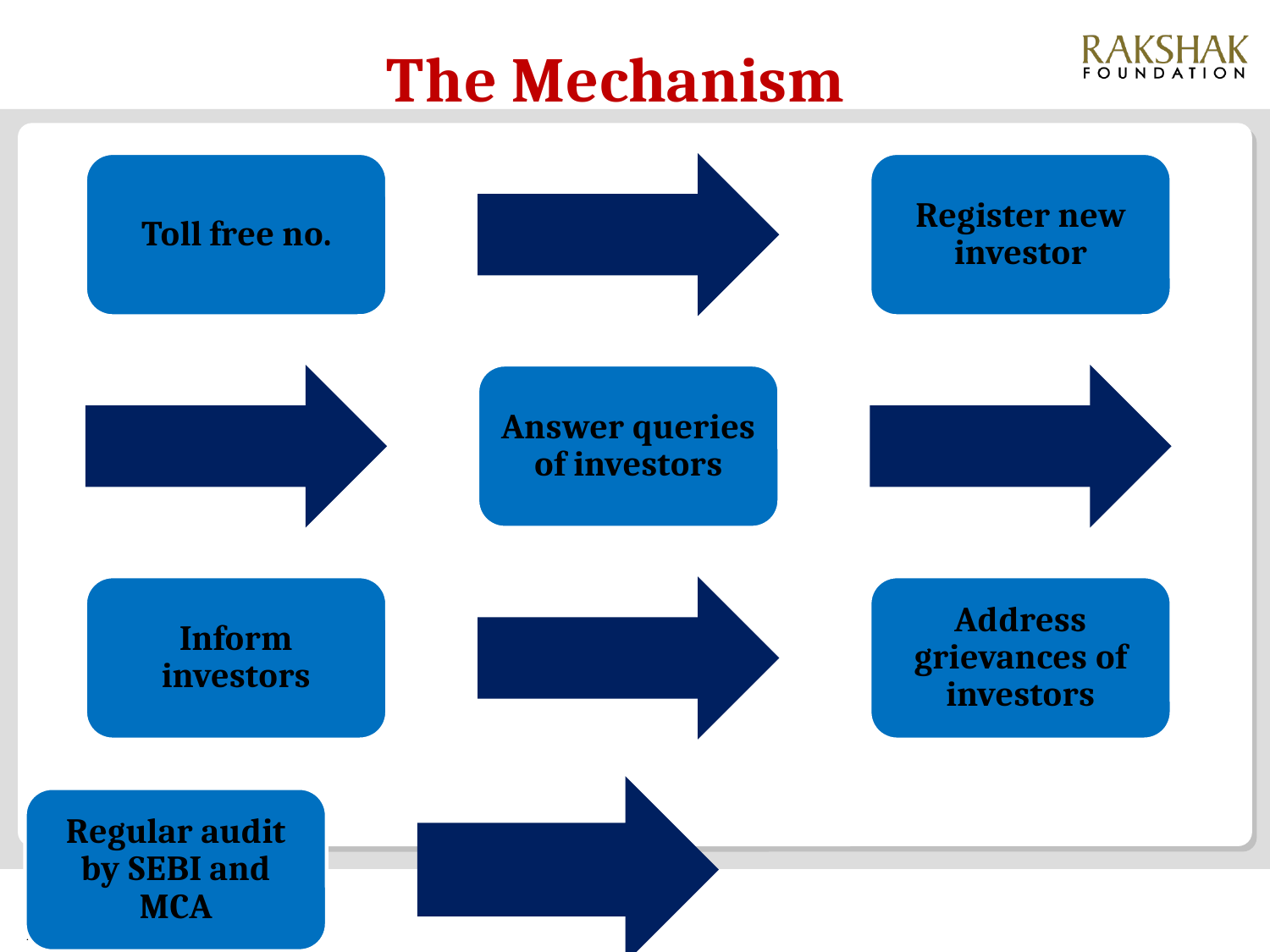

The Mechanism
Toll free no.
Register new investor
Answer queries of investors
Inform investors
Address grievances of investors
Regular audit by SEBI and MCA
25